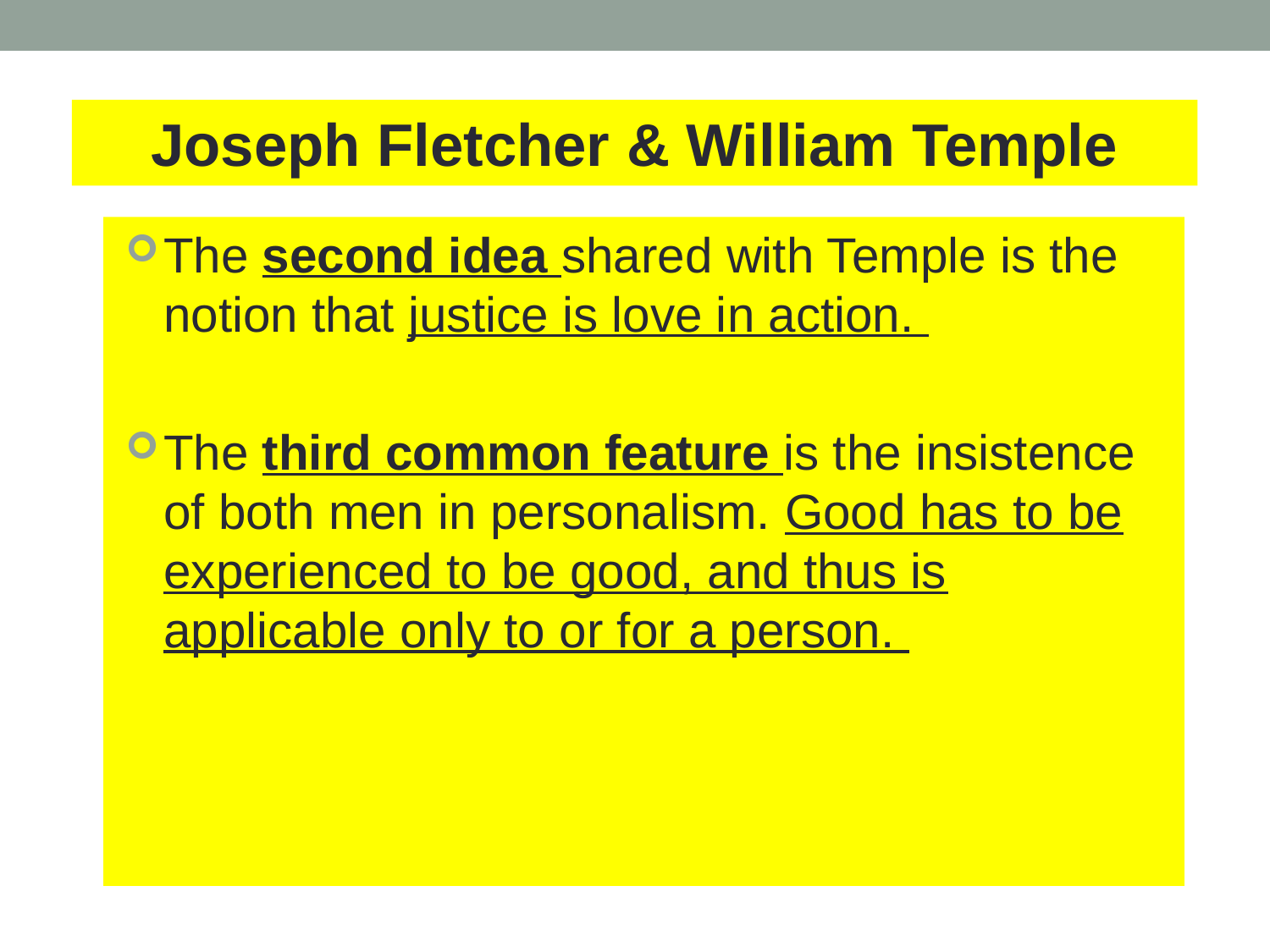

Joseph Fletcher & William Temple
The second idea shared with Temple is the notion that justice is love in action.

The third common feature is the insistence of both men in personalism. Good has to be experienced to be good, and thus is applicable only to or for a person.